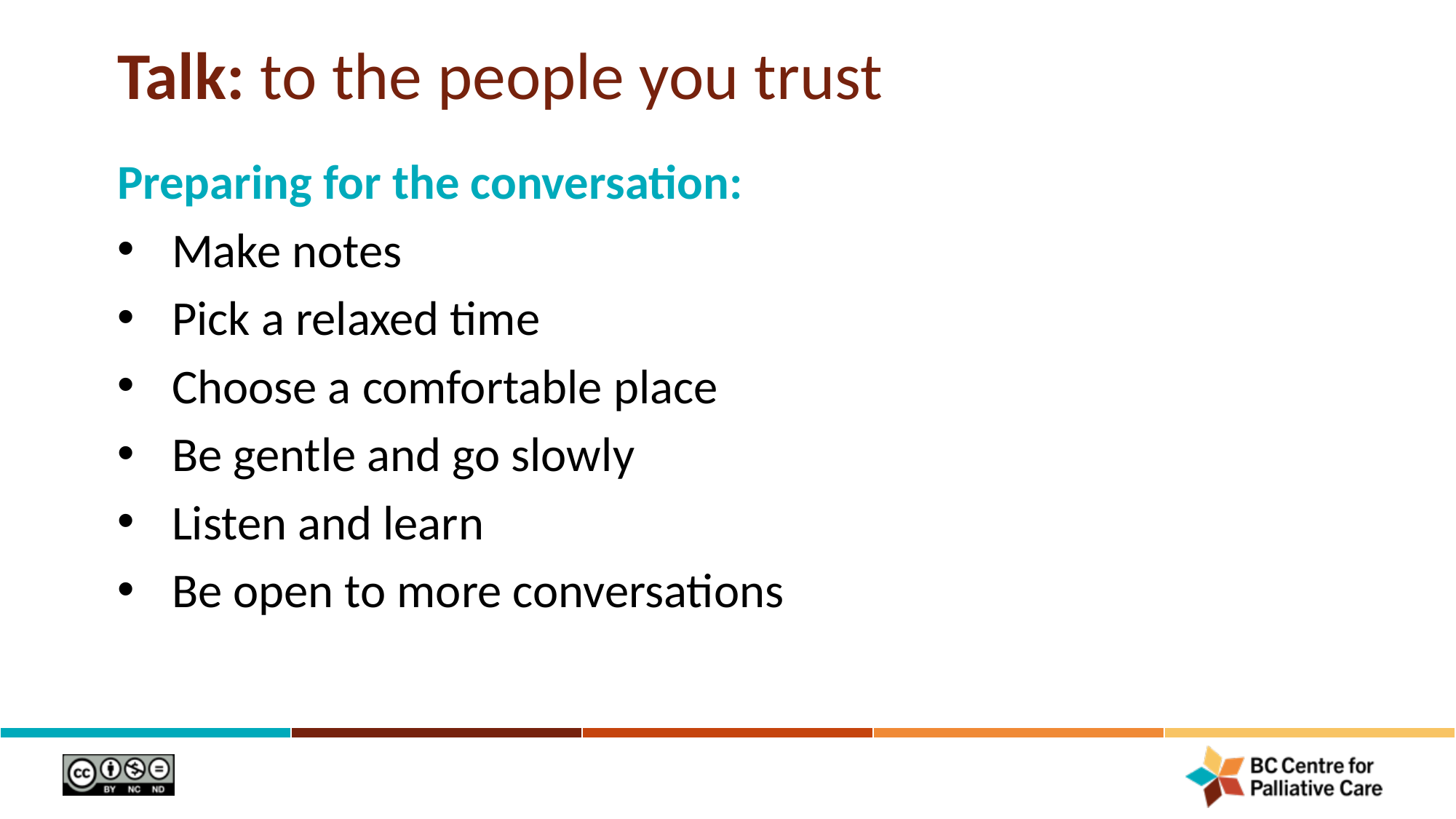

# Talk: to the people you trust
Preparing for the conversation:
Make notes
Pick a relaxed time
Choose a comfortable place
Be gentle and go slowly
Listen and learn
Be open to more conversations